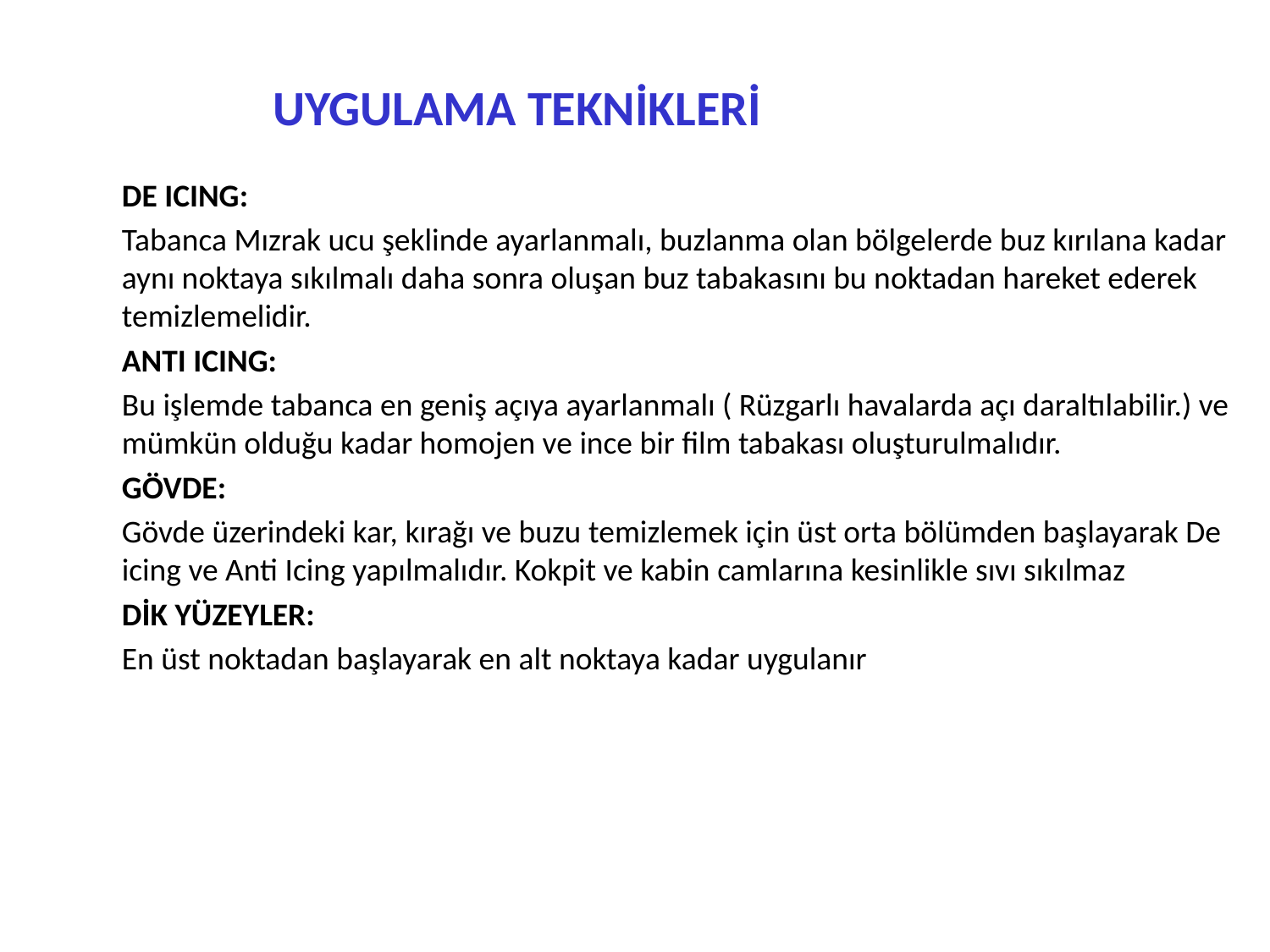

# UYGULAMA TEKNİKLERİ
DE ICING:
Tabanca Mızrak ucu şeklinde ayarlanmalı, buzlanma olan bölgelerde buz kırılana kadar aynı noktaya sıkılmalı daha sonra oluşan buz tabakasını bu noktadan hareket ederek temizlemelidir.
ANTI ICING:
Bu işlemde tabanca en geniş açıya ayarlanmalı ( Rüzgarlı havalarda açı daraltılabilir.) ve mümkün olduğu kadar homojen ve ince bir film tabakası oluşturulmalıdır.
GÖVDE:
Gövde üzerindeki kar, kırağı ve buzu temizlemek için üst orta bölümden başlayarak De icing ve Anti Icing yapılmalıdır. Kokpit ve kabin camlarına kesinlikle sıvı sıkılmaz
DİK YÜZEYLER:
En üst noktadan başlayarak en alt noktaya kadar uygulanır